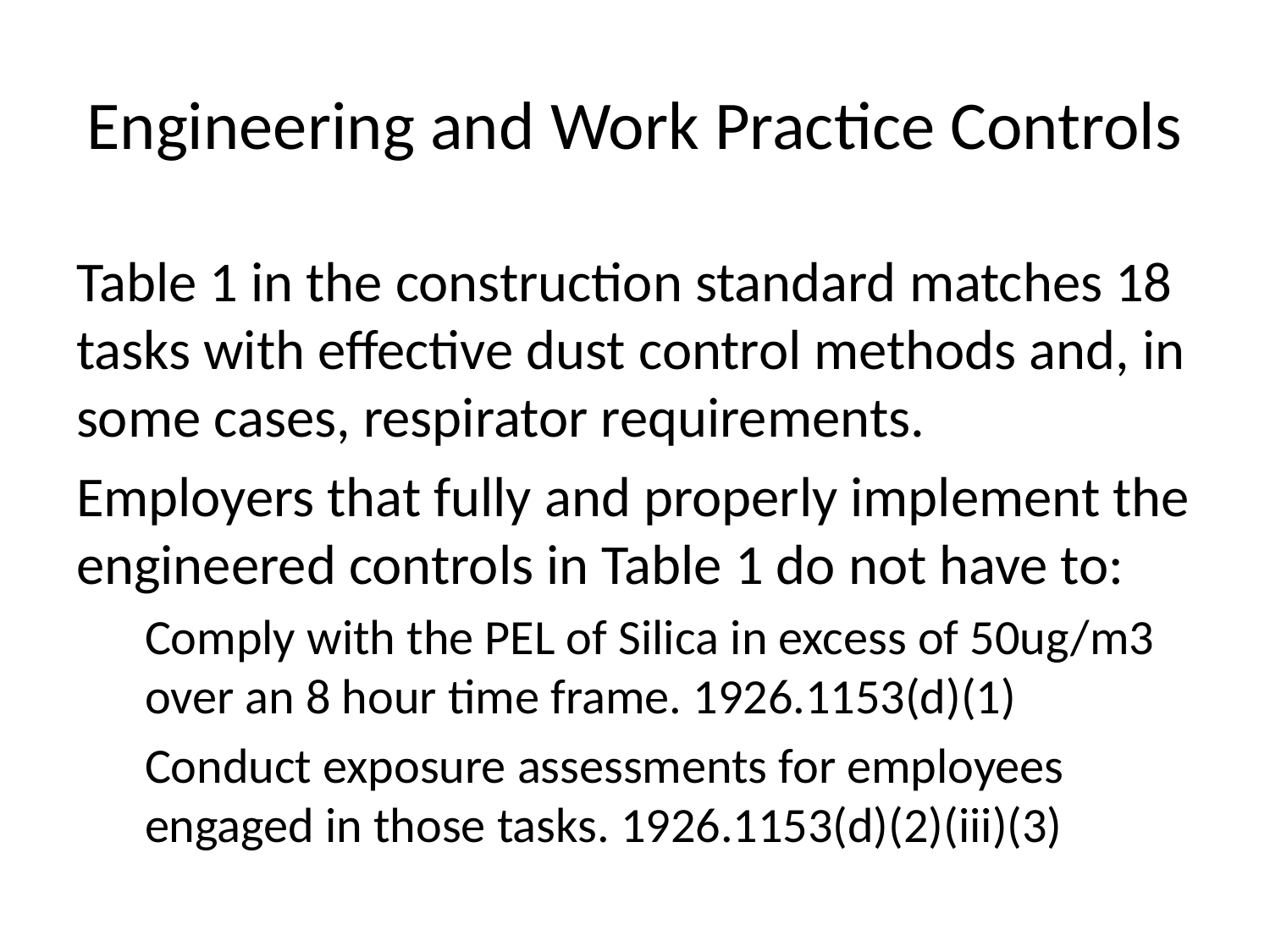

# Engineering and Work Practice Controls
Table 1 in the construction standard matches 18 tasks with effective dust control methods and, in some cases, respirator requirements.
Employers that fully and properly implement the engineered controls in Table 1 do not have to:
Comply with the PEL of Silica in excess of 50ug/m3 over an 8 hour time frame. 1926.1153(d)(1)
Conduct exposure assessments for employees engaged in those tasks. 1926.1153(d)(2)(iii)(3)